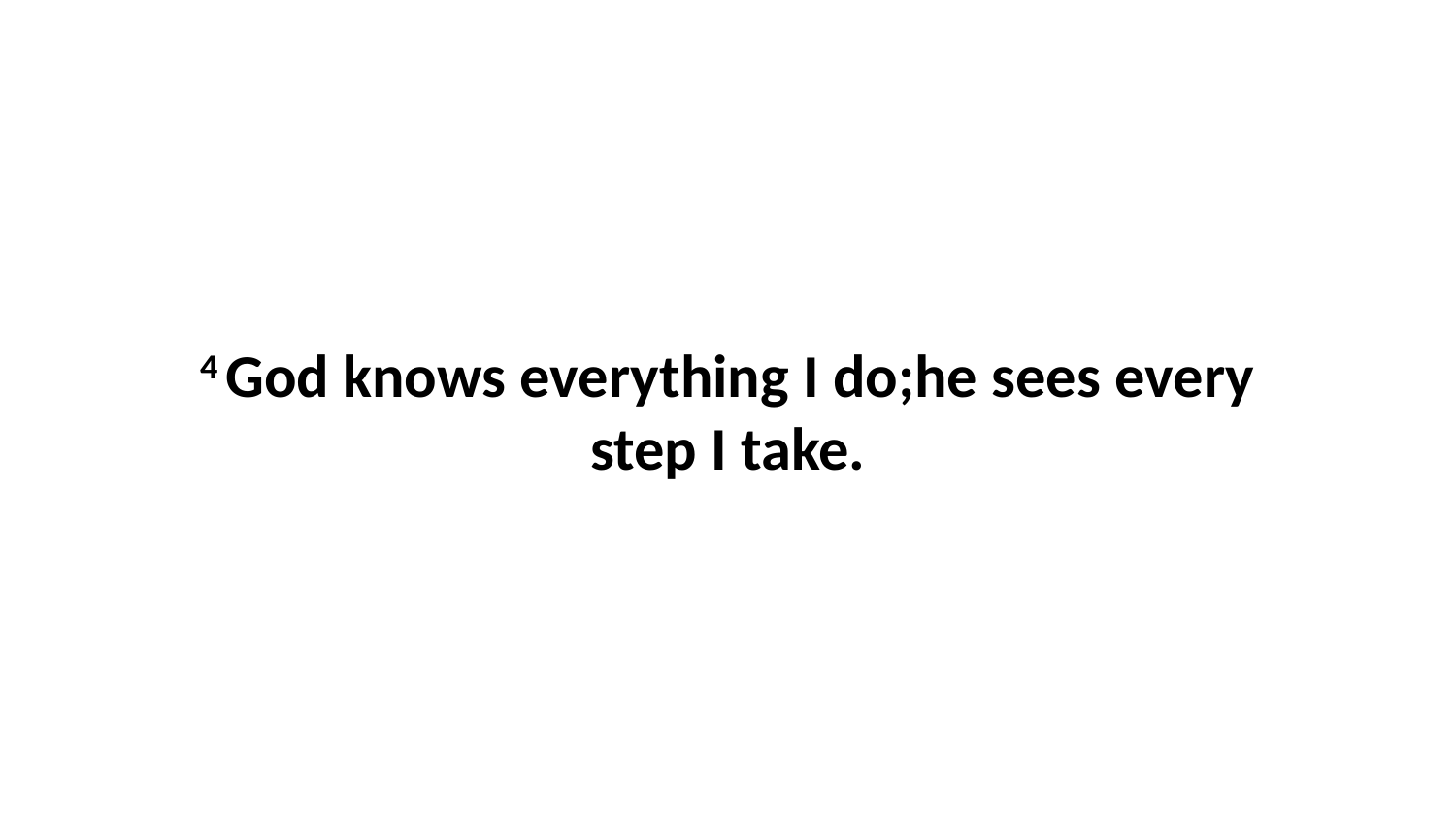

4 God knows everything I do;he sees every step I take.